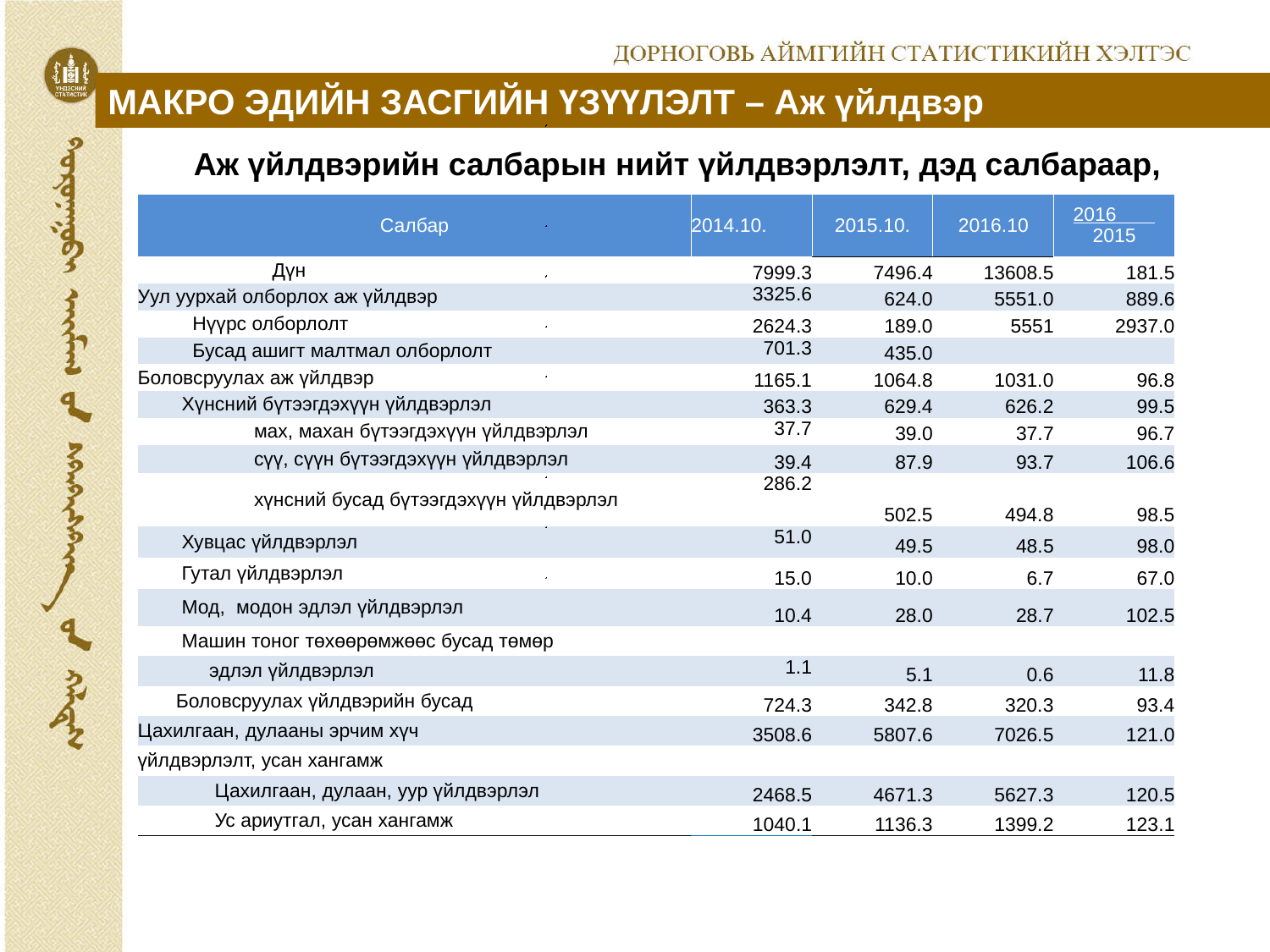

МАКРО ЭДИЙН ЗАСГИЙН ҮЗҮҮЛЭЛТ – Аж үйлдвэр

Аж үйлдвэрийн салбарын нийт үйлдвэрлэлт, дэд салбараар, оны үнээр, сая төгрөг

| Салбар |  |  |  | 2014.10. | 2015.10. | 2016.10 | 2016 2015 |
| --- | --- | --- | --- | --- | --- | --- | --- |
| Дүн |  |  |  | 7999.3 | 7496.4 | 13608.5 | 181.5 |
| Уул уурхай олборлох аж үйлдвэр |  |  |  | 3325.6 | 624.0 | 5551.0 | 889.6 |
| Нүүрс олборлолт |  |  |  | 2624.3 | 189.0 | 5551 | 2937.0 |
| Бусад ашигт малтмал олборлолт |  |  |  | 701.3 | 435.0 |  |  |
| Боловсруулах аж үйлдвэр |  |  |  | 1165.1 | 1064.8 | 1031.0 | 96.8 |
| Хүнсний бүтээгдэхүүн үйлдвэрлэл |  |  |  | 363.3 | 629.4 | 626.2 | 99.5 |
|  | мах, махан бүтээгдэхүүн үйлдвэрлэл |  |  | 37.7 | 39.0 | 37.7 | 96.7 |
|  | сүү, сүүн бүтээгдэхүүн үйлдвэрлэл |  |  | 39.4 | 87.9 | 93.7 | 106.6 |
|  | хүнсний бусад бүтээгдэхүүн үйлдвэрлэл |  |  | 286.2 | 502.5 | 494.8 | 98.5 |
| Хувцас үйлдвэрлэл |  |  |  | 51.0 | 49.5 | 48.5 | 98.0 |
| Гутал үйлдвэрлэл |  |  |  | 15.0 | 10.0 | 6.7 | 67.0 |
| Мод, модон эдлэл үйлдвэрлэл |  |  |  | 10.4 | 28.0 | 28.7 | 102.5 |
| Машин тоног төхөөрөмжөөс бусад төмөр |  |  |  |  |  |  |  |
| эдлэл үйлдвэрлэл |  |  |  | 1.1 | 5.1 | 0.6 | 11.8 |
| Боловсруулах үйлдвэрийн бусад |  |  |  | 724.3 | 342.8 | 320.3 | 93.4 |
| Цахилгаан, дулааны эрчим хүч |  |  |  | 3508.6 | 5807.6 | 7026.5 | 121.0 |
| үйлдвэрлэлт, усан хангамж |  |  |  |  |  |  |  |
| Цахилгаан, дулаан, уур үйлдвэрлэл |  |  |  | 2468.5 | 4671.3 | 5627.3 | 120.5 |
| Ус ариутгал, усан хангамж |  |  |  | 1040.1 | 1136.3 | 1399.2 | 123.1 |